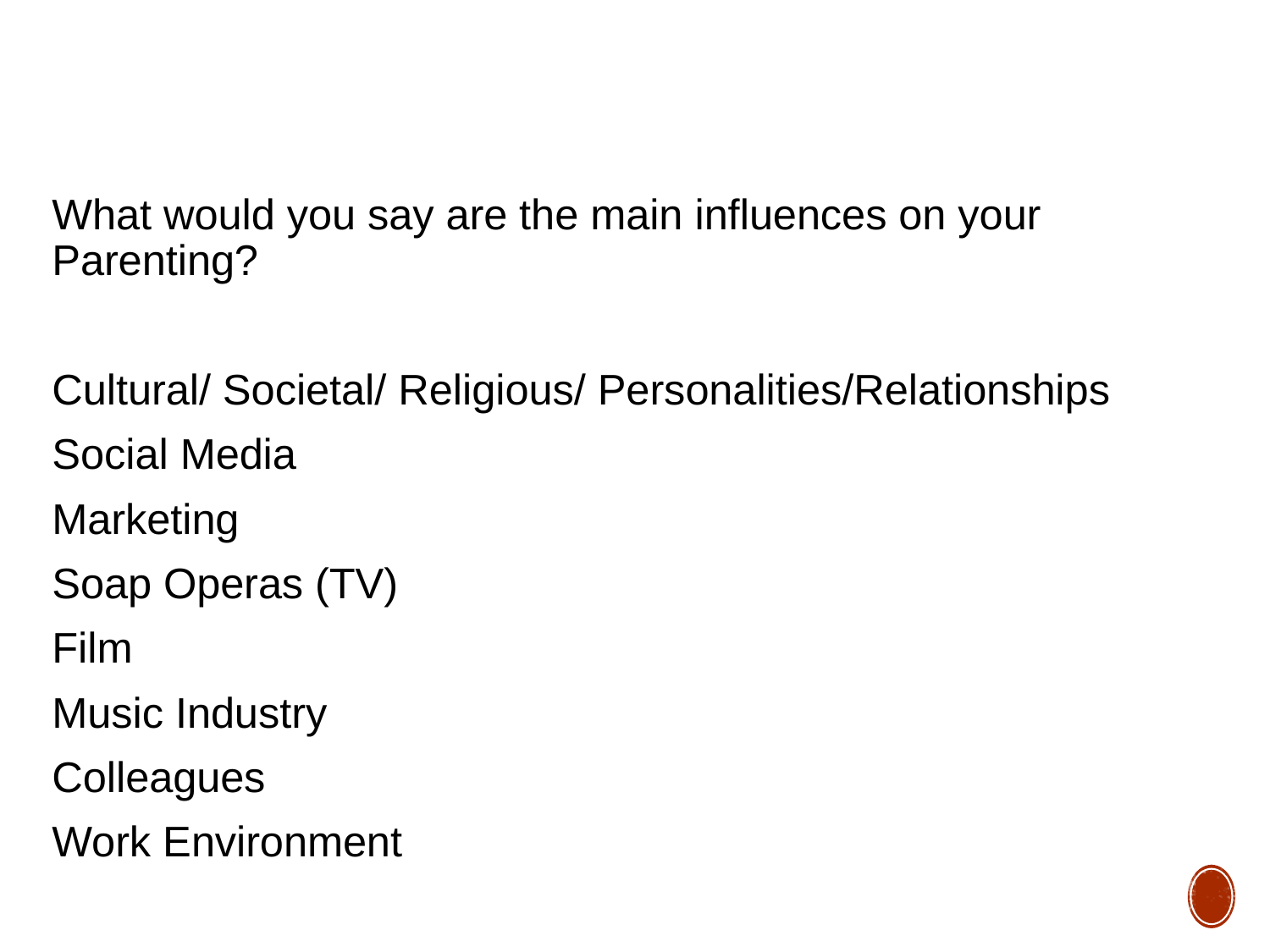

#
What would you say are the main influences on your Parenting?

Cultural/ Societal/ Religious/ Personalities/Relationships
Social Media
Marketing
Soap Operas (TV)
Film
Music Industry
Colleagues
Work Environment